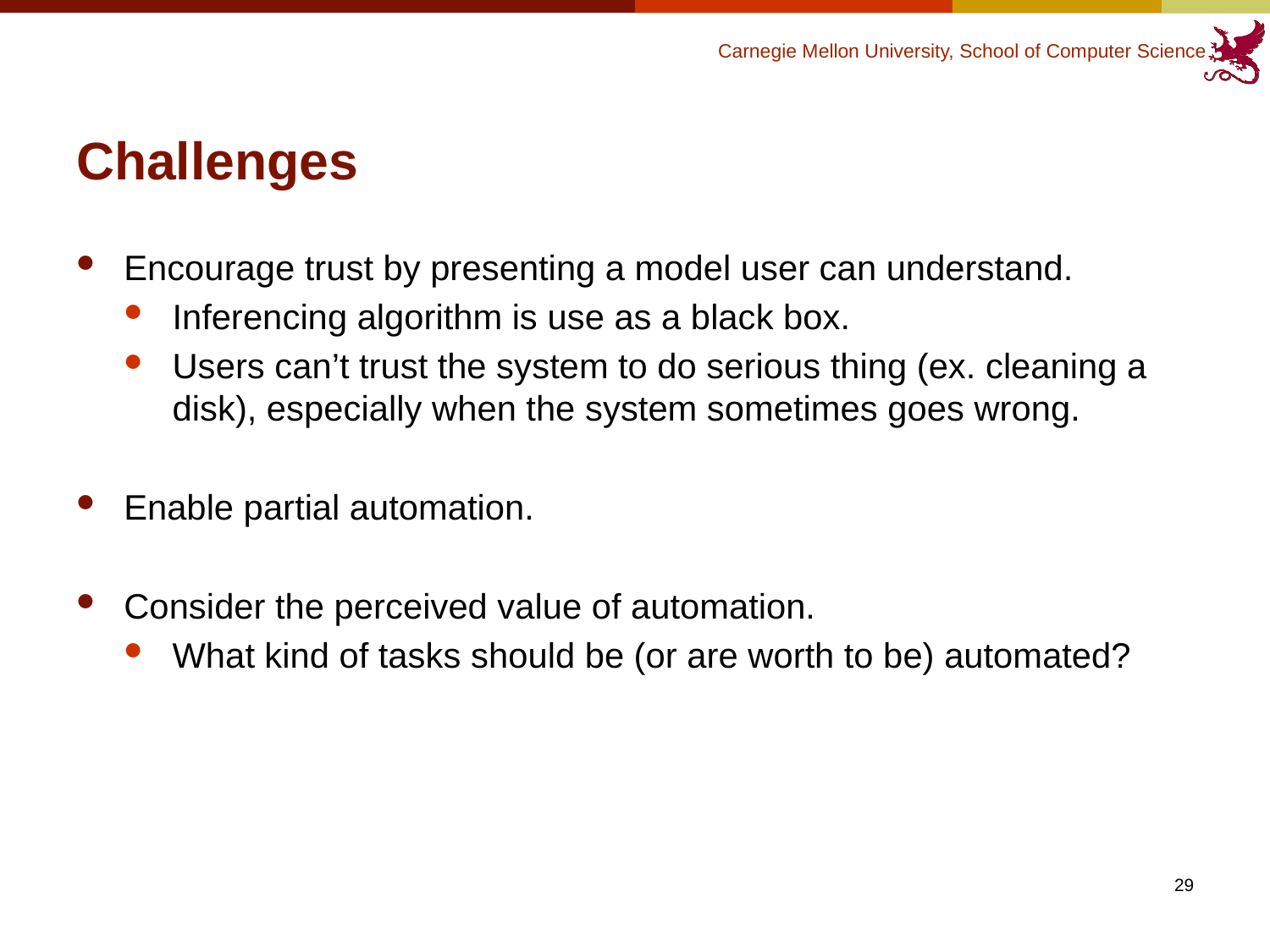

# Challenges
Encourage trust by presenting a model user can understand.
Inferencing algorithm is use as a black box.
Users can’t trust the system to do serious thing (ex. cleaning a disk), especially when the system sometimes goes wrong.

Enable partial automation.

Consider the perceived value of automation.
What kind of tasks should be (or are worth to be) automated?
29